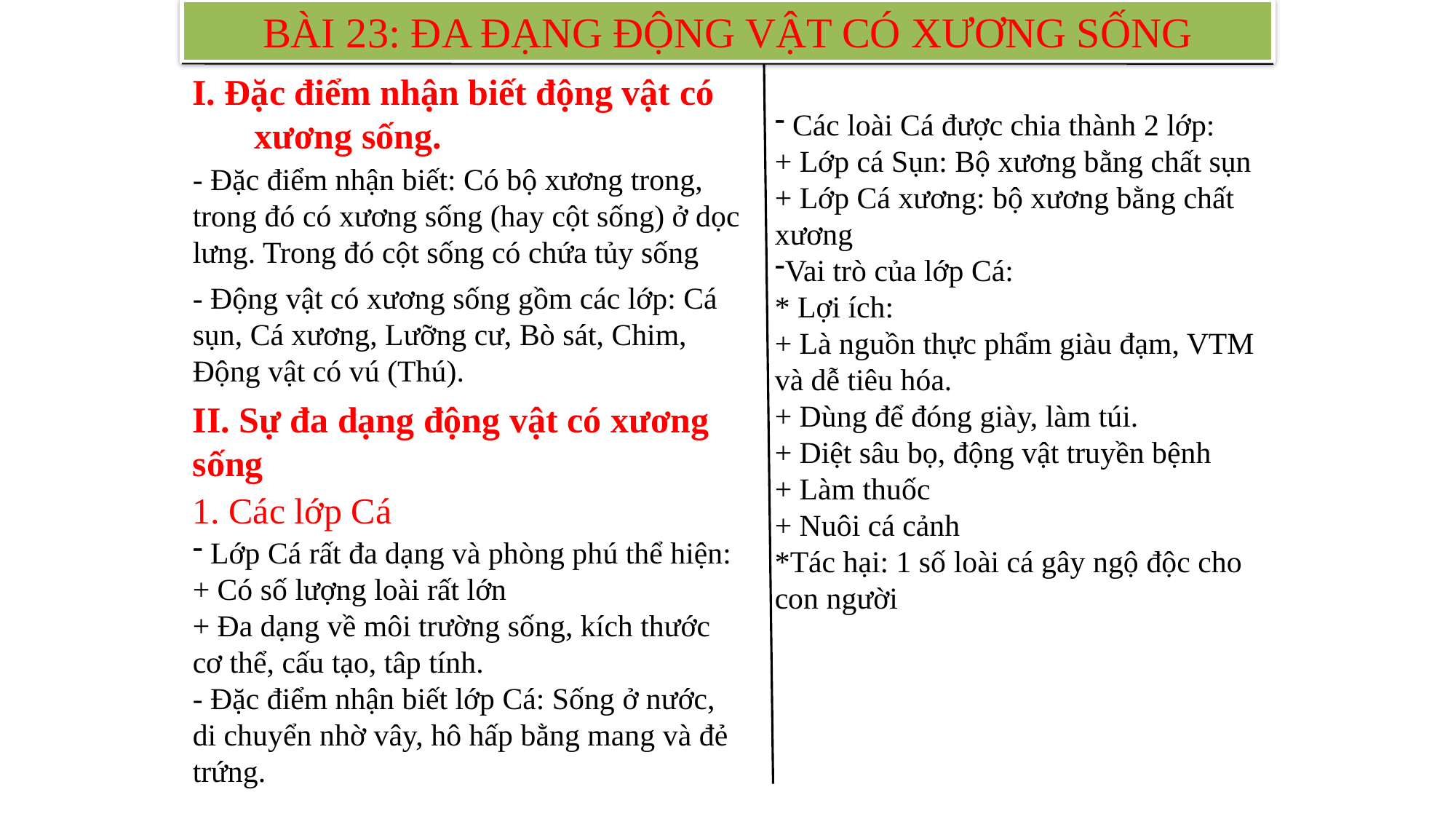

BÀI 23: ĐA ĐẠNG ĐỘNG VẬT CÓ XƯƠNG SỐNG
I. Đặc điểm nhận biết động vật có xương sống.

 Các loài Cá được chia thành 2 lớp:
+ Lớp cá Sụn: Bộ xương bằng chất sụn
+ Lớp Cá xương: bộ xương bằng chất xương
Vai trò của lớp Cá:
* Lợi ích:
+ Là nguồn thực phẩm giàu đạm, VTM và dễ tiêu hóa.
+ Dùng để đóng giày, làm túi.
+ Diệt sâu bọ, động vật truyền bệnh
+ Làm thuốc
+ Nuôi cá cảnh
*Tác hại: 1 số loài cá gây ngộ độc cho con người
- Đặc điểm nhận biết: Có bộ xương trong, trong đó có xương sống (hay cột sống) ở dọc lưng. Trong đó cột sống có chứa tủy sống
- Động vật có xương sống gồm các lớp: Cá sụn, Cá xương, Lưỡng cư, Bò sát, Chim, Động vật có vú (Thú).
II. Sự đa dạng động vật có xương sống
1. Các lớp Cá
 Lớp Cá rất đa dạng và phòng phú thể hiện:
+ Có số lượng loài rất lớn
+ Đa dạng về môi trường sống, kích thước cơ thể, cấu tạo, tâp tính.
- Đặc điểm nhận biết lớp Cá: Sống ở nước, di chuyển nhờ vây, hô hấp bằng mang và đẻ trứng.